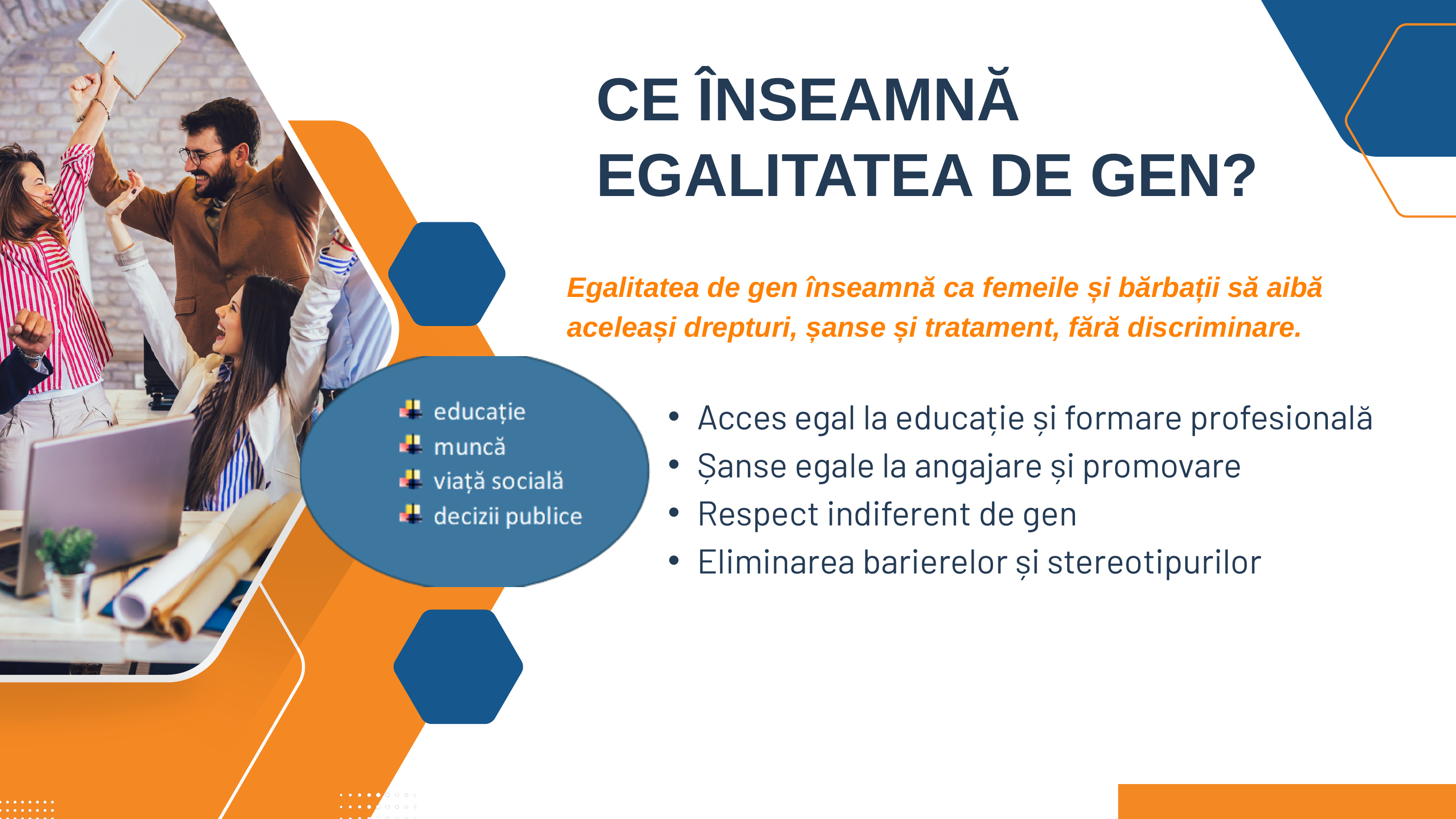

CE ÎNSEAMNĂ EGALITATEA DE GEN?

Egalitatea de gen înseamnă ca femeile și bărbații să aibă aceleași drepturi, șanse și tratament, fără discriminare.

Acces egal la educație și formare profesională
Șanse egale la angajare și promovare
Respect indiferent de gen
Eliminarea barierelor și stereotipurilor